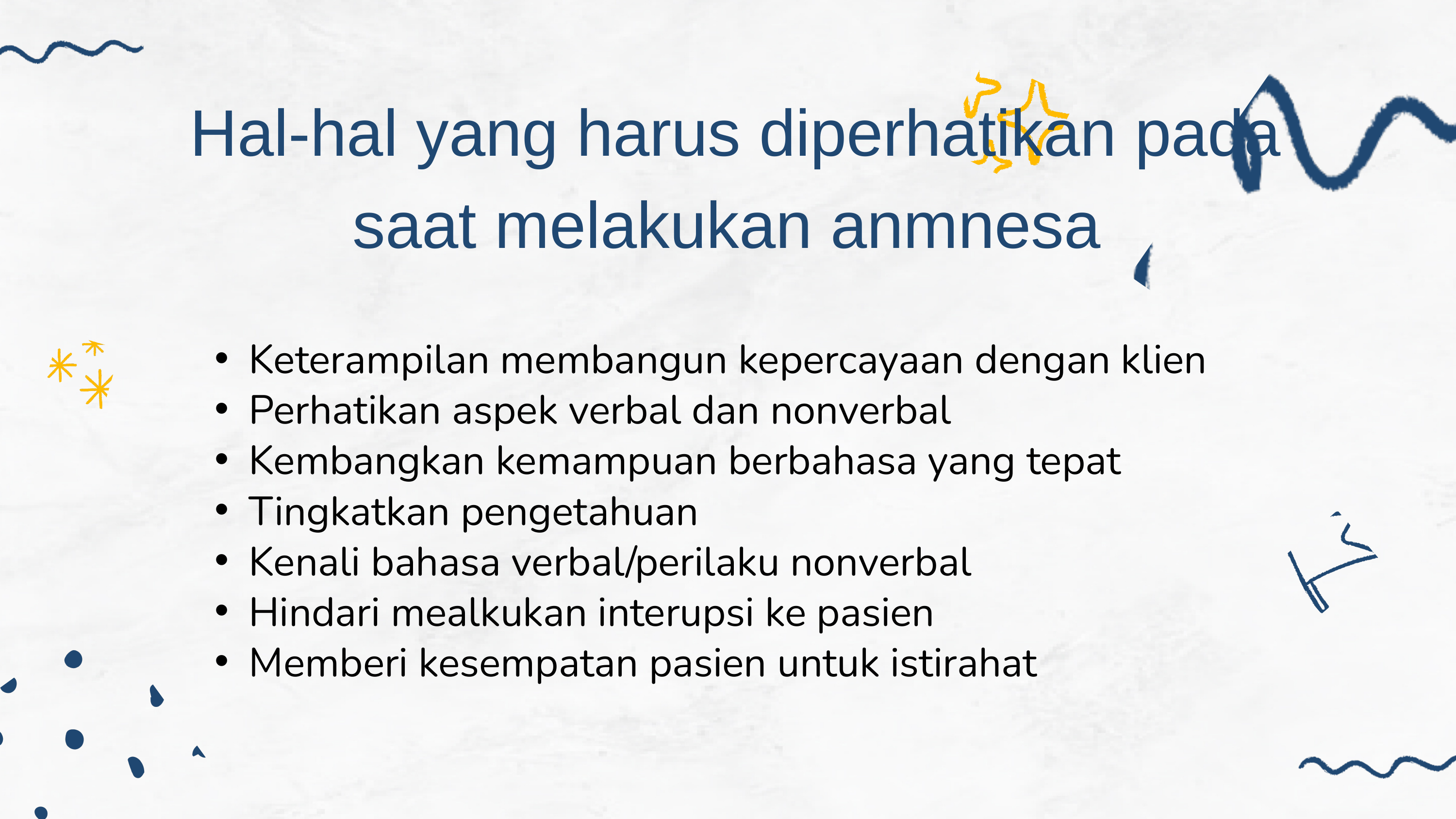

Hal-hal yang harus diperhatikan pada saat melakukan anmnesa

Keterampilan membangun kepercayaan dengan klien
Perhatikan aspek verbal dan nonverbal
Kembangkan kemampuan berbahasa yang tepat
Tingkatkan pengetahuan
Kenali bahasa verbal/perilaku nonverbal
Hindari mealkukan interupsi ke pasien
Memberi kesempatan pasien untuk istirahat